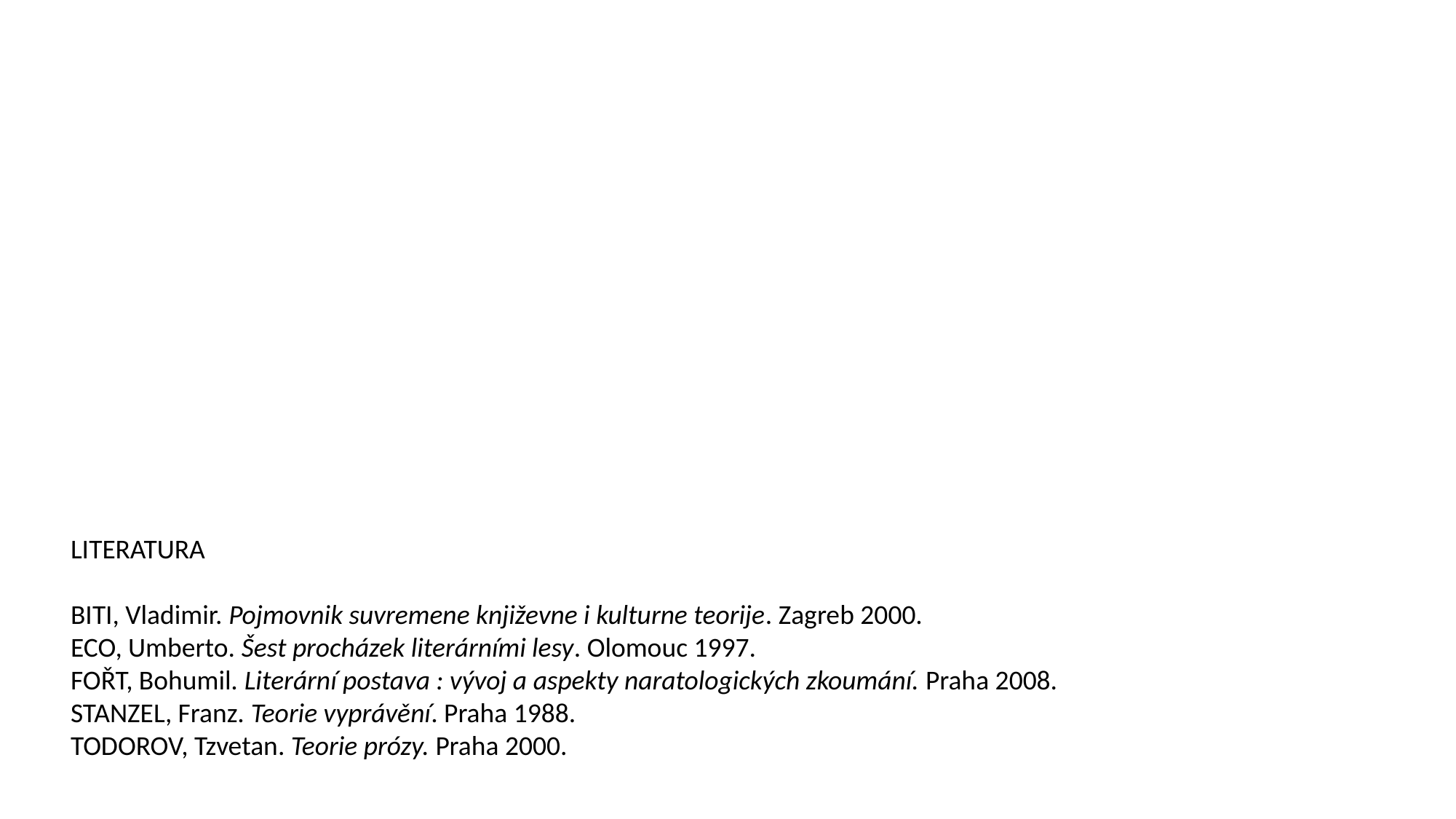

LITERATURA

BITI, Vladimir. Pojmovnik suvremene književne i kulturne teorije. Zagreb 2000.
ECO, Umberto. Šest procházek literárními lesy. Olomouc 1997.
FOŘT, Bohumil. Literární postava : vývoj a aspekty naratologických zkoumání. Praha 2008.
STANZEL, Franz. Teorie vyprávění. Praha 1988.
TODOROV, Tzvetan. Teorie prózy. Praha 2000.